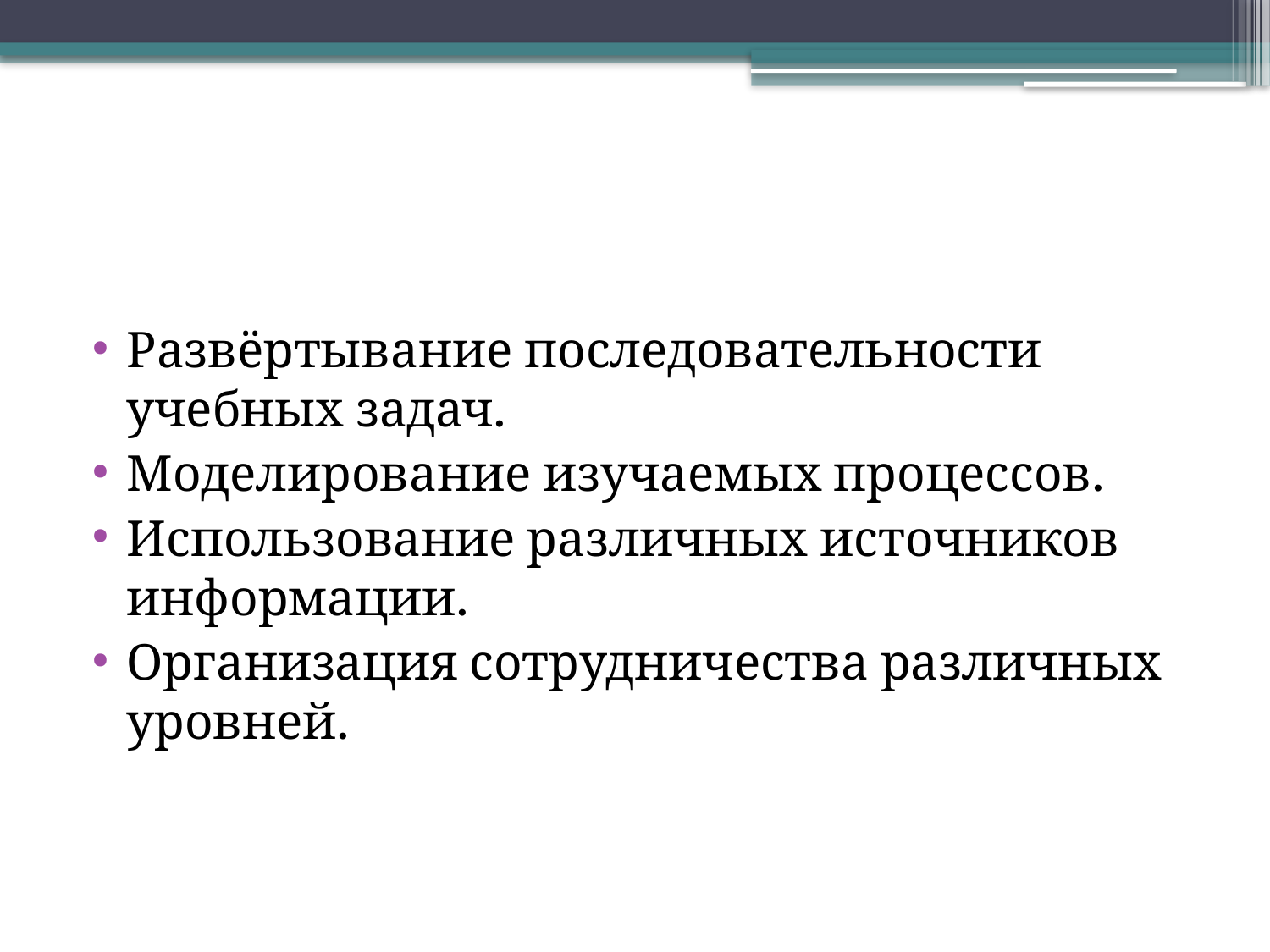

#
Развёртывание последовательности учебных задач.
Моделирование изучаемых процессов.
Использование различных источников информации.
Организация сотрудничества различных уровней.